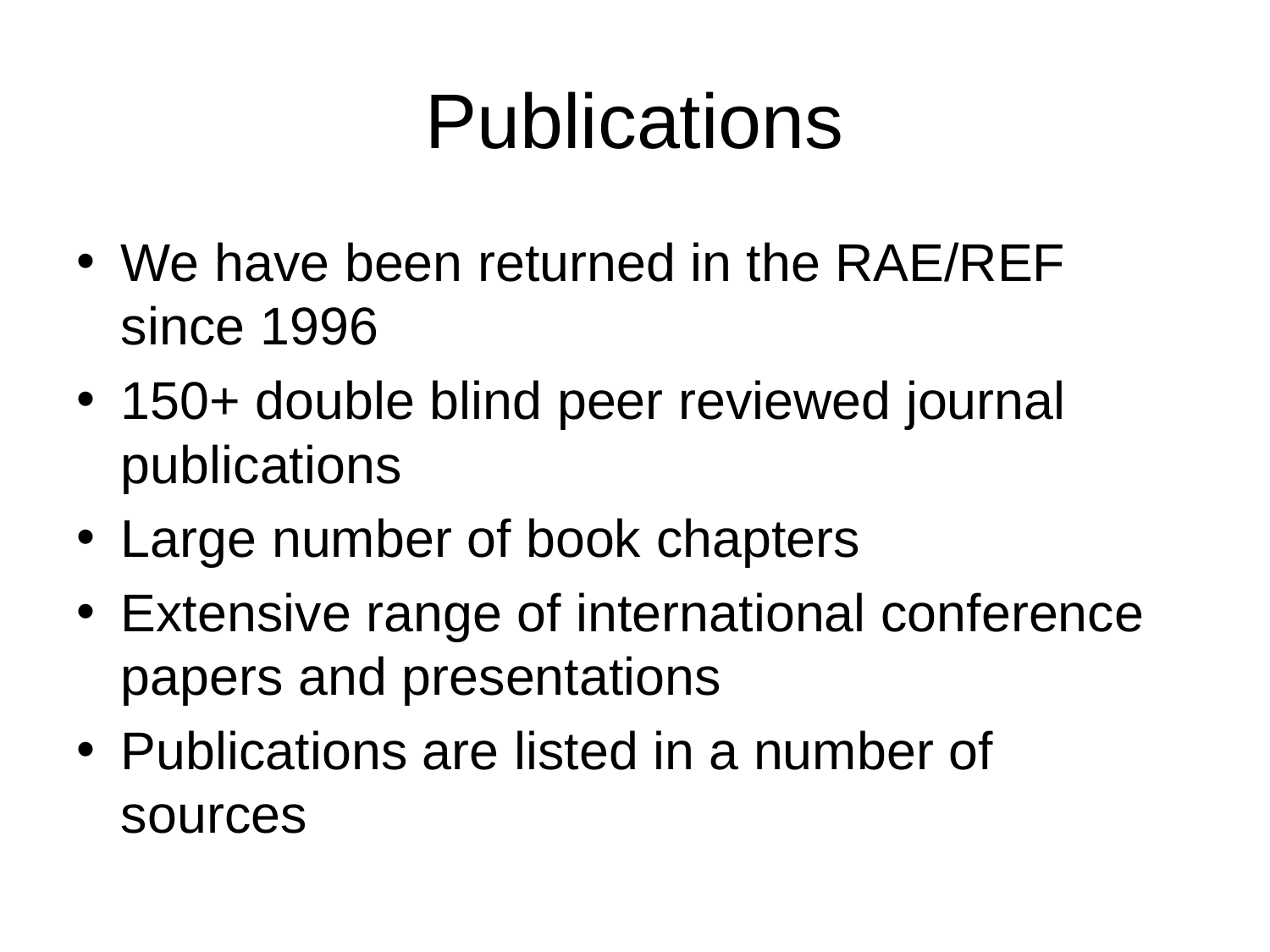

# Publications
We have been returned in the RAE/REF since 1996
150+ double blind peer reviewed journal publications
Large number of book chapters
Extensive range of international conference papers and presentations
Publications are listed in a number of sources